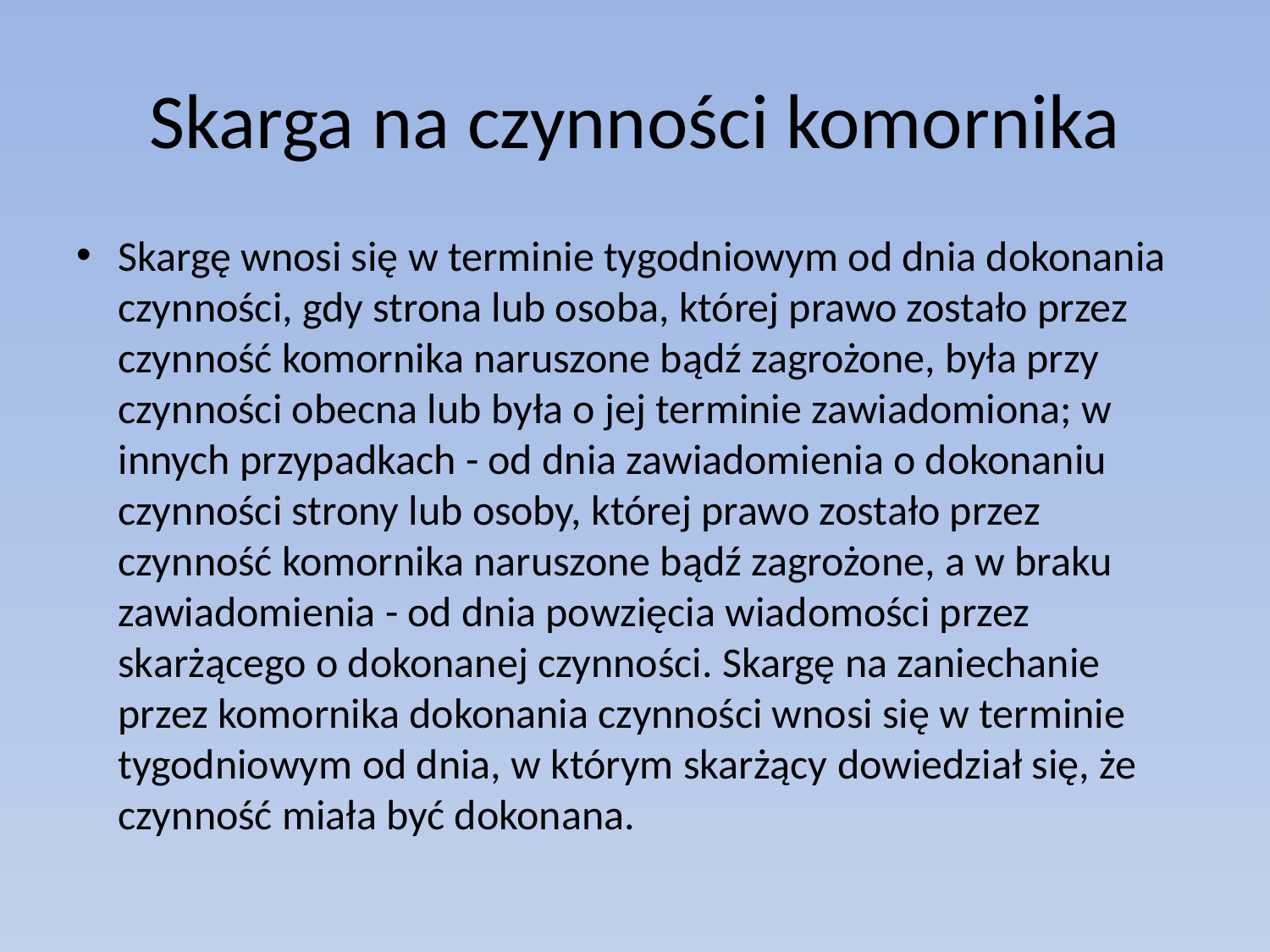

# Skarga na czynności komornika
Skargę wnosi się w terminie tygodniowym od dnia dokonania czynności, gdy strona lub osoba, której prawo zostało przez czynność komornika naruszone bądź zagrożone, była przy czynności obecna lub była o jej terminie zawiadomiona; w innych przypadkach - od dnia zawiadomienia o dokonaniu czynności strony lub osoby, której prawo zostało przez czynność komornika naruszone bądź zagrożone, a w braku zawiadomienia - od dnia powzięcia wiadomości przez skarżącego o dokonanej czynności. Skargę na zaniechanie przez komornika dokonania czynności wnosi się w terminie tygodniowym od dnia, w którym skarżący dowiedział się, że czynność miała być dokonana.